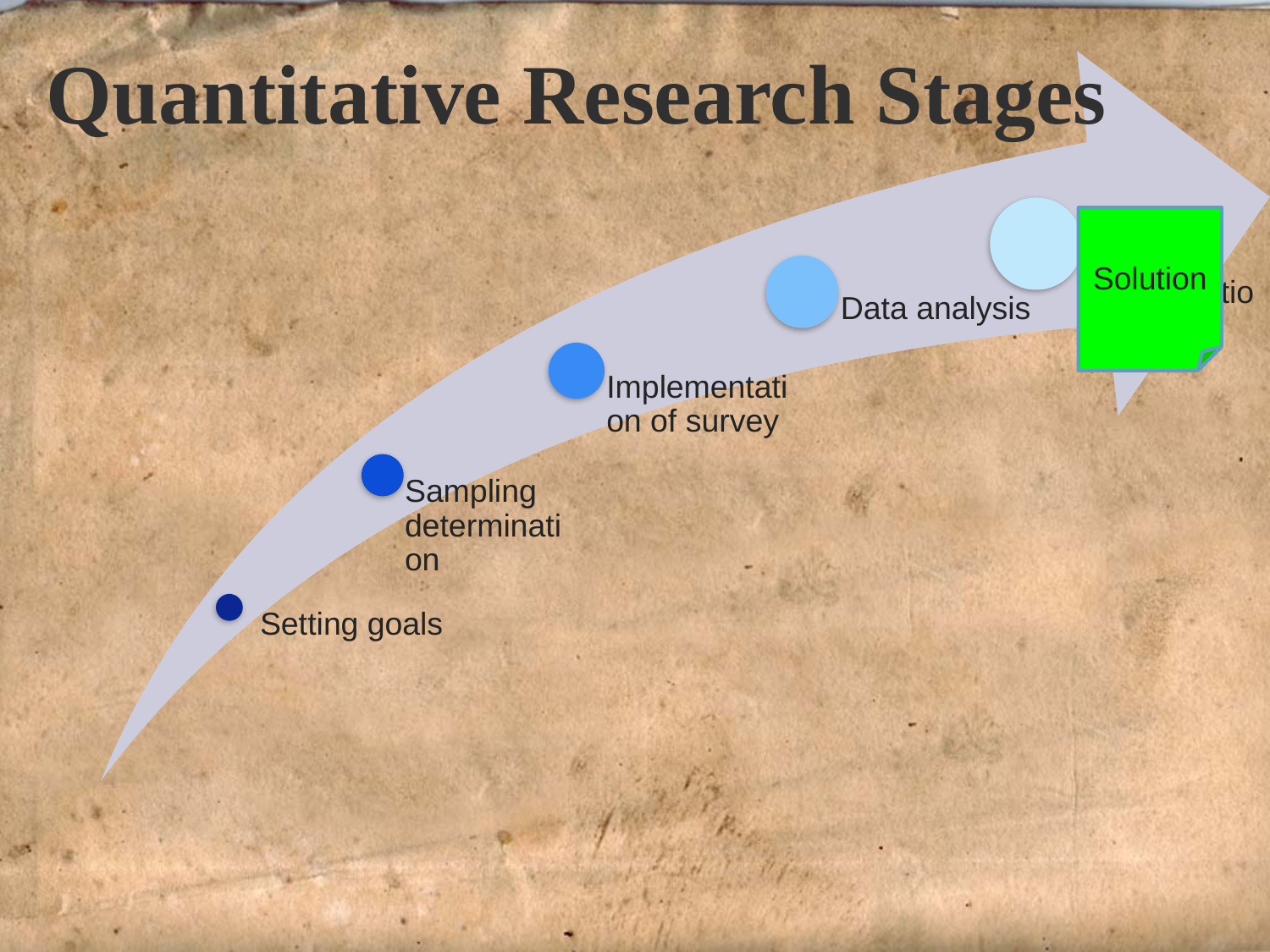

Setting goals
Sampling determination
Implementation of survey
Data analysis
Interpretation
Quantitative Research Stages
Solution